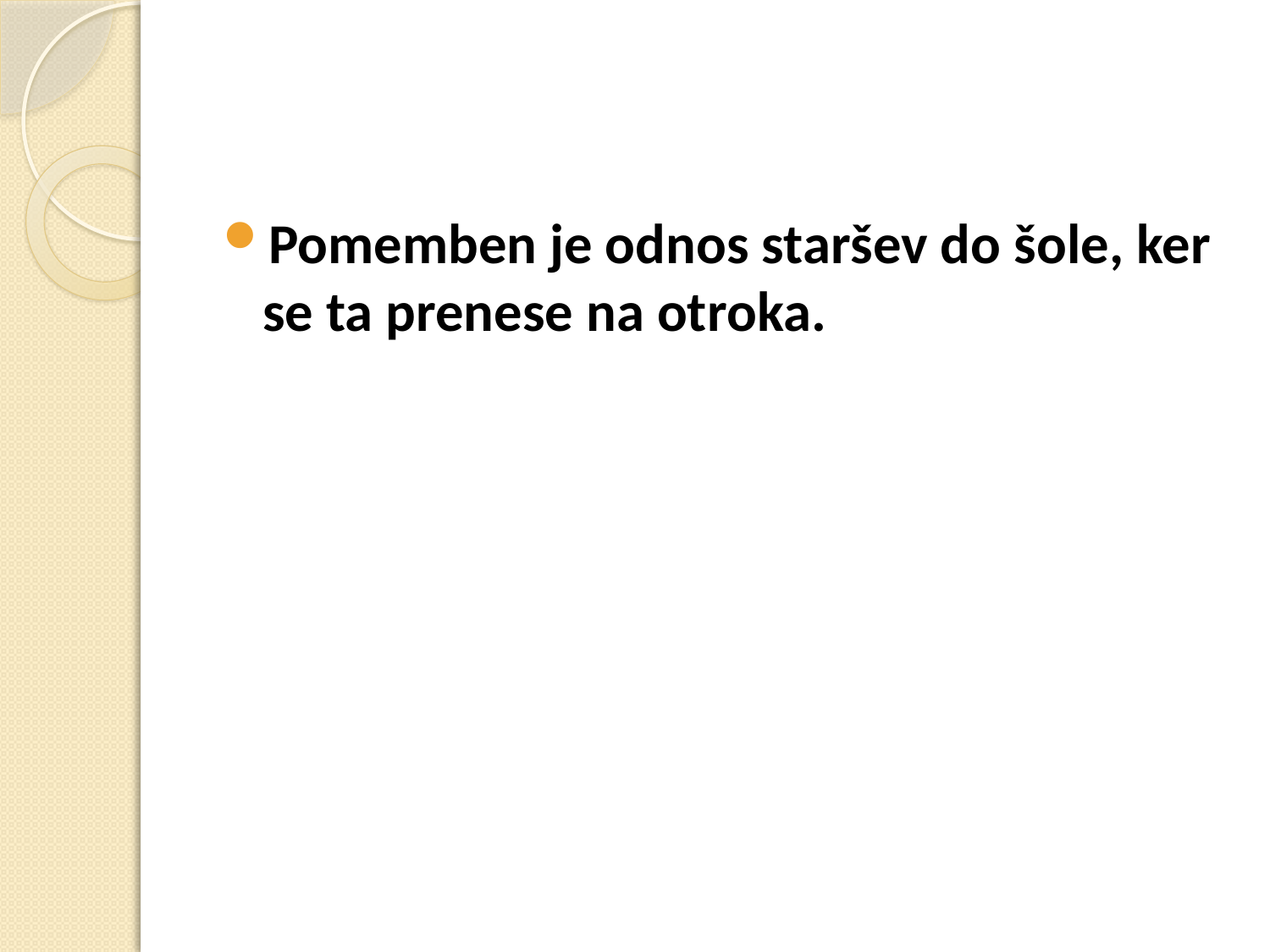

Pomemben je odnos staršev do šole, ker se ta prenese na otroka.